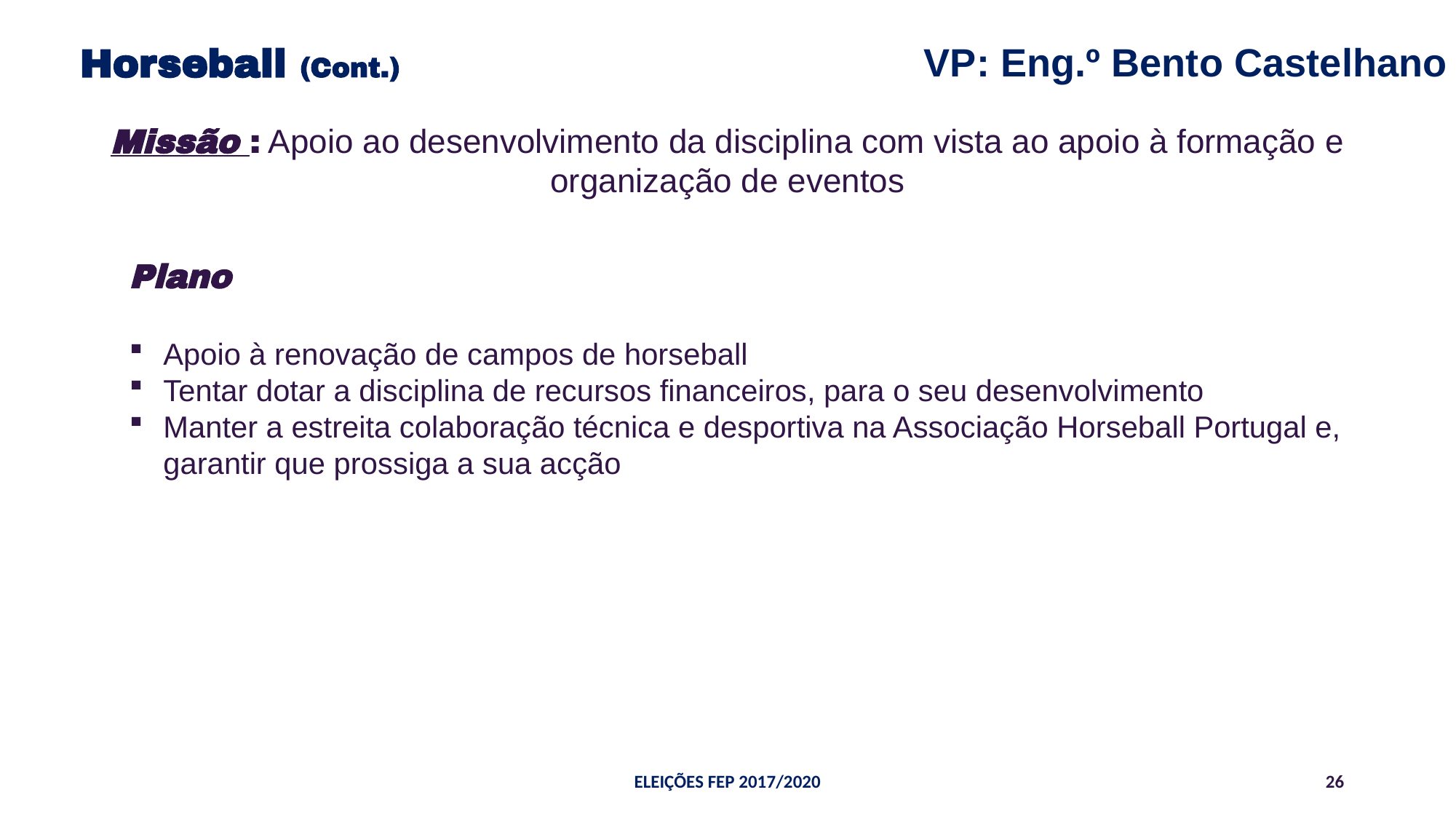

VP: Eng.º Bento Castelhano
Horseball (Cont.)
Missão : Apoio ao desenvolvimento da disciplina com vista ao apoio à formação e organização de eventos

Plano

Apoio à renovação de campos de horseball
Tentar dotar a disciplina de recursos financeiros, para o seu desenvolvimento
Manter a estreita colaboração técnica e desportiva na Associação Horseball Portugal e, garantir que prossiga a sua acção
ELEIÇÕES FEP 2017/2020
26